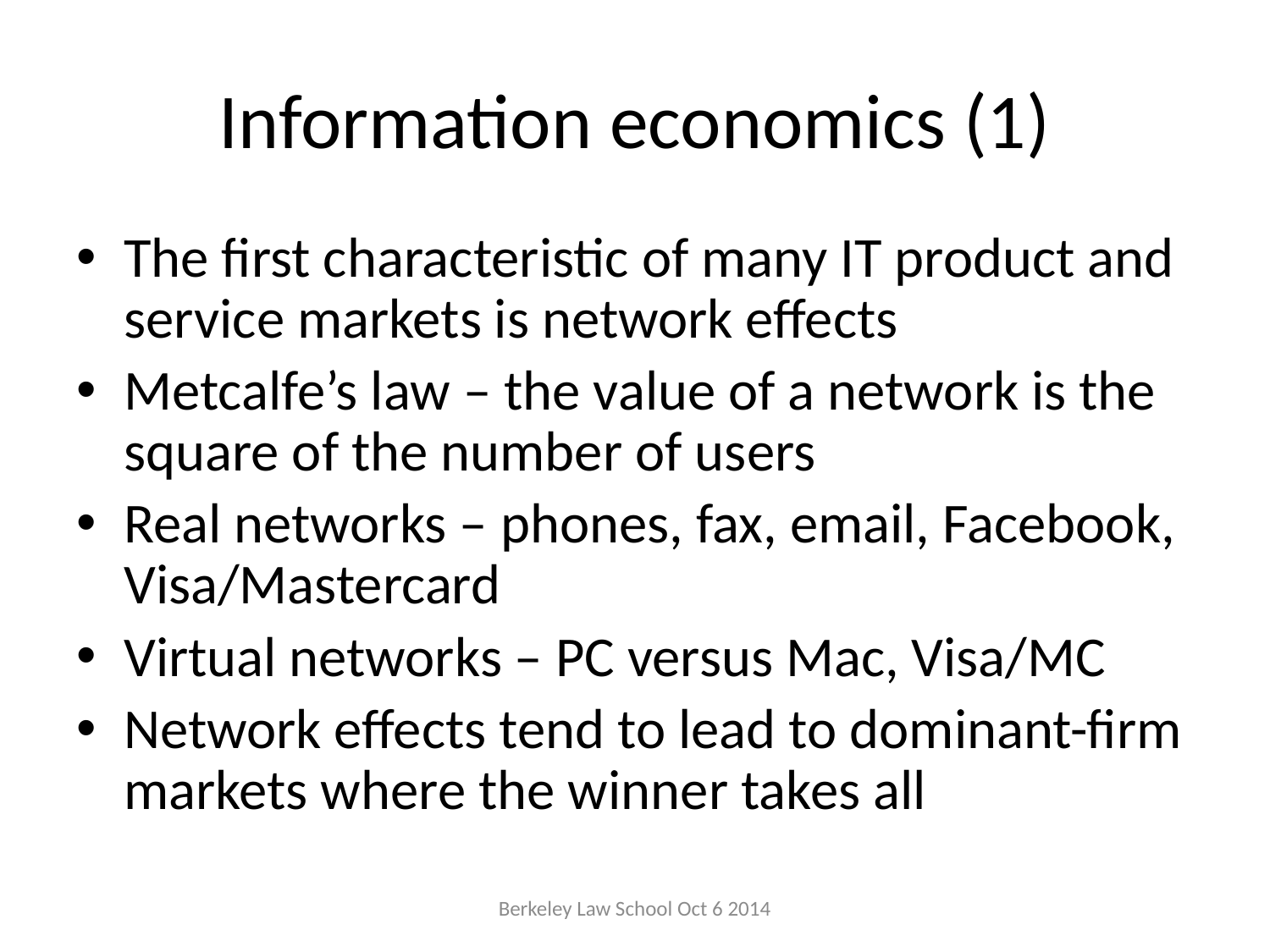

# Information economics (1)
The first characteristic of many IT product and service markets is network effects
Metcalfe’s law – the value of a network is the square of the number of users
Real networks – phones, fax, email, Facebook, Visa/Mastercard
Virtual networks – PC versus Mac, Visa/MC
Network effects tend to lead to dominant-firm markets where the winner takes all
Berkeley Law School Oct 6 2014